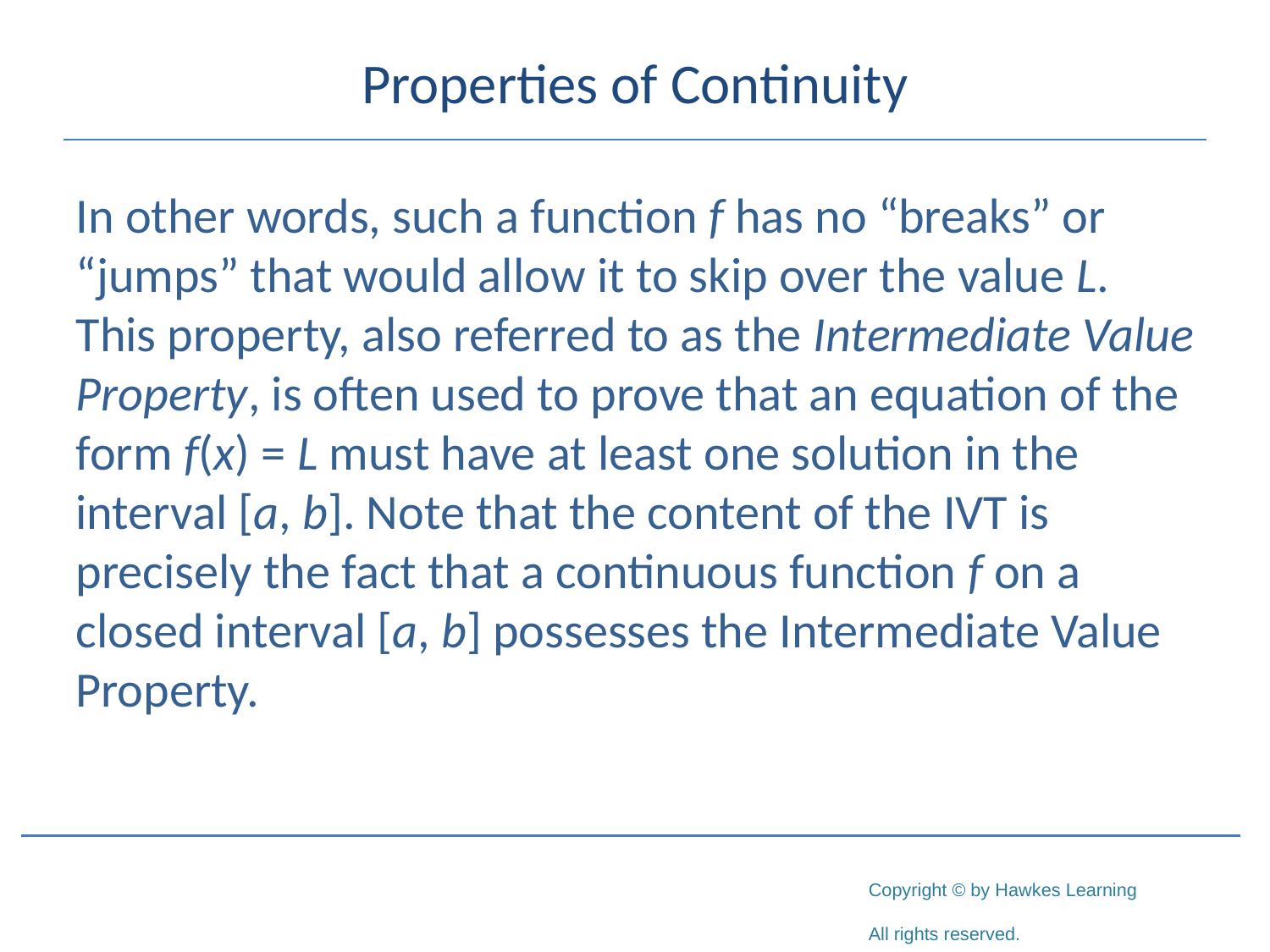

# Properties of Continuity
In other words, such a function f has no “breaks” or “jumps” that would allow it to skip over the value L. This property, also referred to as the Intermediate Value Property, is often used to prove that an equation of the form f(x) = L must have at least one solution in the interval [a, b]. Note that the content of the IVT is precisely the fact that a continuous function f on a closed interval [a, b] possesses the Intermediate Value Property.